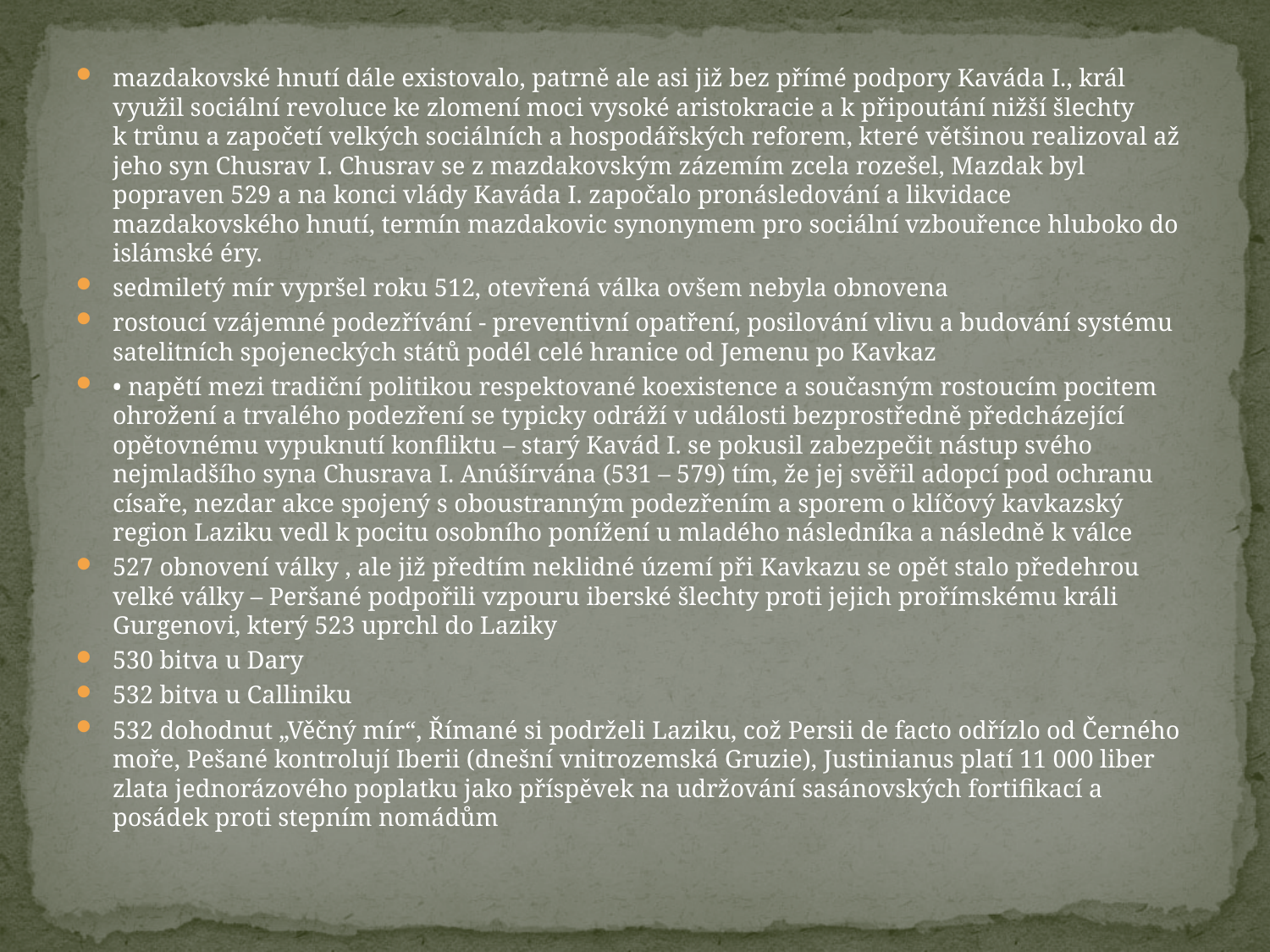

mazdakovské hnutí dále existovalo, patrně ale asi již bez přímé podpory Kaváda I., král využil sociální revoluce ke zlomení moci vysoké aristokracie a k připoutání nižší šlechty k trůnu a započetí velkých sociálních a hospodářských reforem, které většinou realizoval až jeho syn Chusrav I. Chusrav se z mazdakovským zázemím zcela rozešel, Mazdak byl popraven 529 a na konci vlády Kaváda I. započalo pronásledování a likvidace mazdakovského hnutí, termín mazdakovic synonymem pro sociální vzbouřence hluboko do islámské éry.
sedmiletý mír vypršel roku 512, otevřená válka ovšem nebyla obnovena
rostoucí vzájemné podezřívání - preventivní opatření, posilování vlivu a budování systému satelitních spojeneckých států podél celé hranice od Jemenu po Kavkaz
• napětí mezi tradiční politikou respektované koexistence a současným rostoucím pocitem ohrožení a trvalého podezření se typicky odráží v události bezprostředně předcházející opětovnému vypuknutí konfliktu – starý Kavád I. se pokusil zabezpečit nástup svého nejmladšího syna Chusrava I. Anúšírvána (531 – 579) tím, že jej svěřil adopcí pod ochranu císaře, nezdar akce spojený s oboustranným podezřením a sporem o klíčový kavkazský region Laziku vedl k pocitu osobního ponížení u mladého následníka a následně k válce
527 obnovení války , ale již předtím neklidné území při Kavkazu se opět stalo předehrou velké války – Peršané podpořili vzpouru iberské šlechty proti jejich prořímskému králi Gurgenovi, který 523 uprchl do Laziky
530 bitva u Dary
532 bitva u Calliniku
532 dohodnut „Věčný mír“, Římané si podrželi Laziku, což Persii de facto odřízlo od Černého moře, Pešané kontrolují Iberii (dnešní vnitrozemská Gruzie), Justinianus platí 11 000 liber zlata jednorázového poplatku jako příspěvek na udržování sasánovských fortifikací a posádek proti stepním nomádům